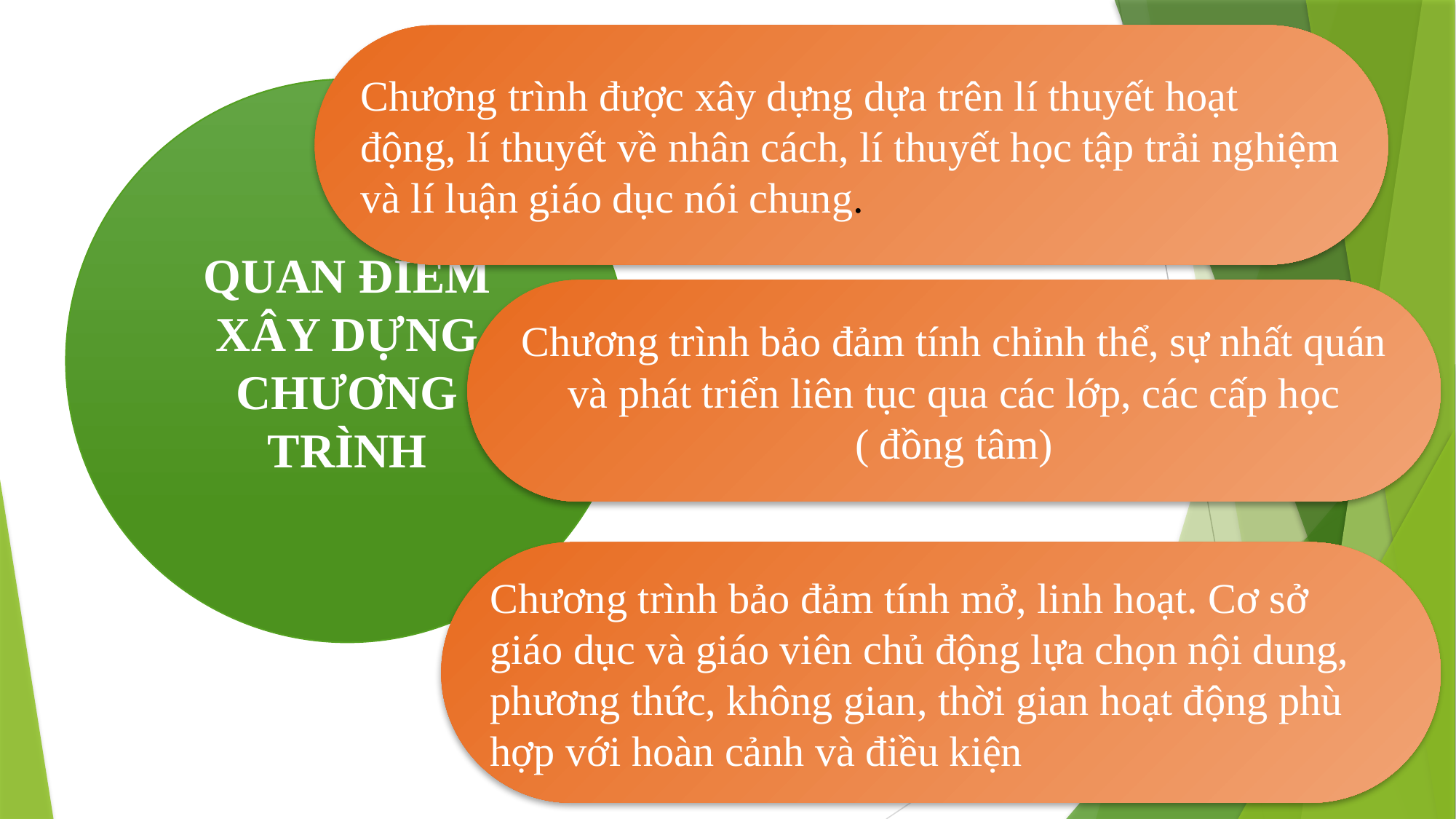

Chương trình được xây dựng dựa trên lí thuyết hoạt động, lí thuyết về nhân cách, lí thuyết học tập trải nghiệm và lí luận giáo dục nói chung.
QUAN ĐIỂM XÂY DỰNG CHƯƠNG TRÌNH
Chương trình bảo đảm tính chỉnh thể, sự nhất quán và phát triển liên tục qua các lớp, các cấp học
( đồng tâm)
Chương trình bảo đảm tính mở, linh hoạt. Cơ sở giáo dục và giáo viên chủ động lựa chọn nội dung, phương thức, không gian, thời gian hoạt động phù hợp với hoàn cảnh và điều kiện